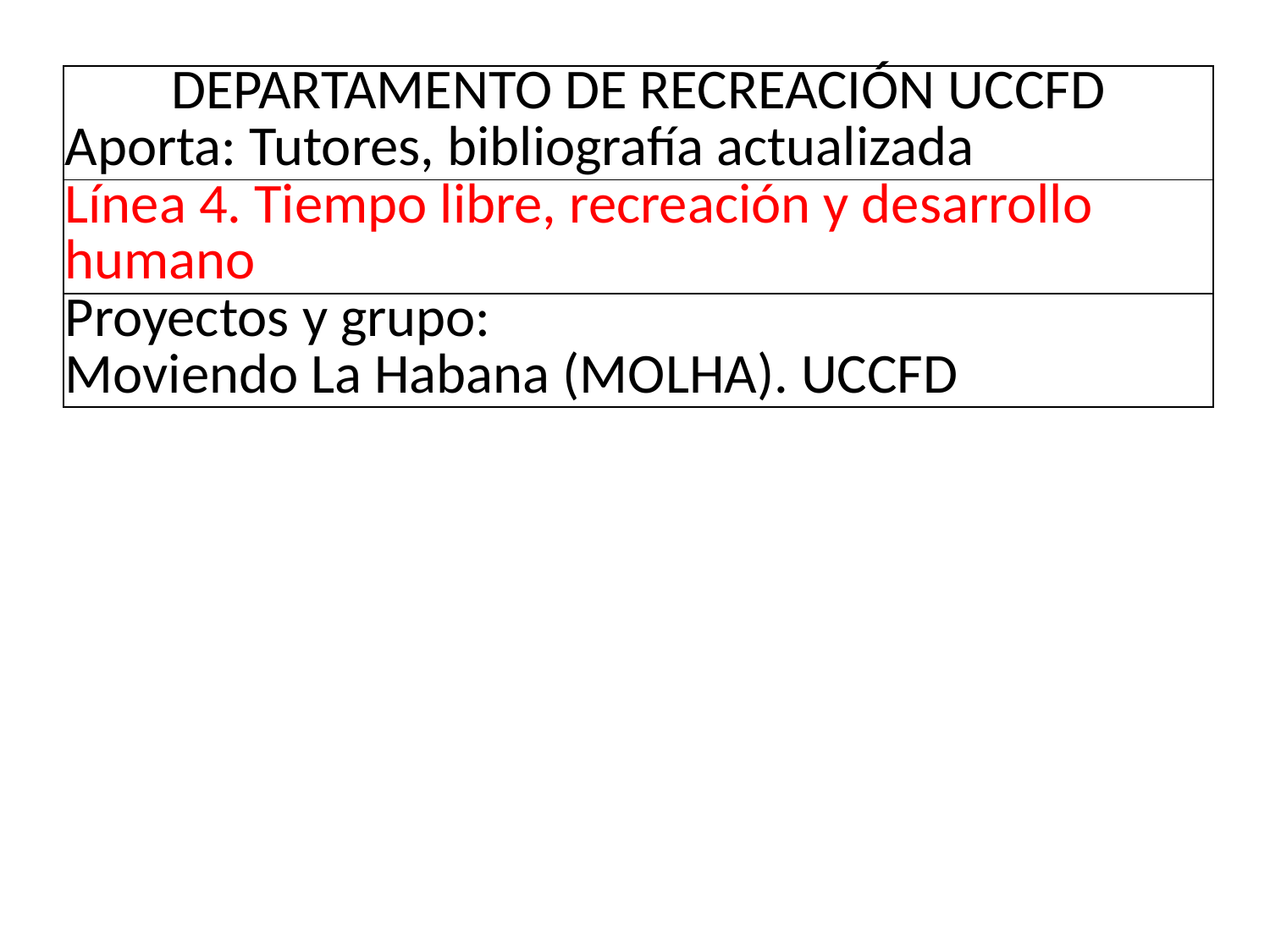

| DEPARTAMENTO DE RECREACIÓN UCCFD Aporta: Tutores, bibliografía actualizada |
| --- |
| Línea 4. Tiempo libre, recreación y desarrollo humano |
| Proyectos y grupo: Moviendo La Habana (MOLHA). UCCFD |